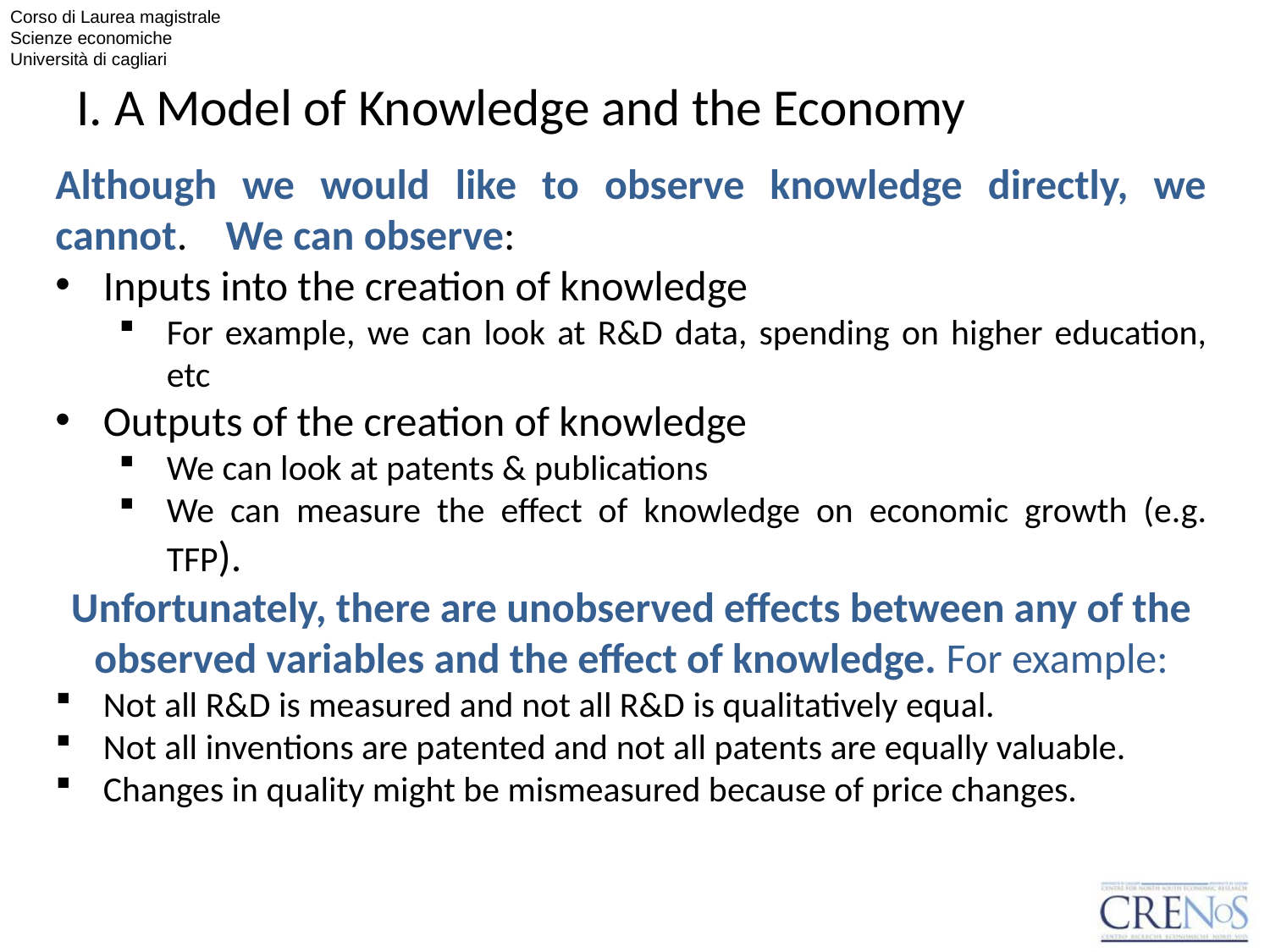

# I. A Model of Knowledge and the Economy
Although we would like to observe knowledge directly, we cannot.    We can observe:
Inputs into the creation of knowledge
For example, we can look at R&D data, spending on higher education, etc
Outputs of the creation of knowledge
We can look at patents & publications
We can measure the effect of knowledge on economic growth (e.g. TFP).
Unfortunately, there are unobserved effects between any of the observed variables and the effect of knowledge. For example:
Not all R&D is measured and not all R&D is qualitatively equal.
Not all inventions are patented and not all patents are equally valuable.
Changes in quality might be mismeasured because of price changes.